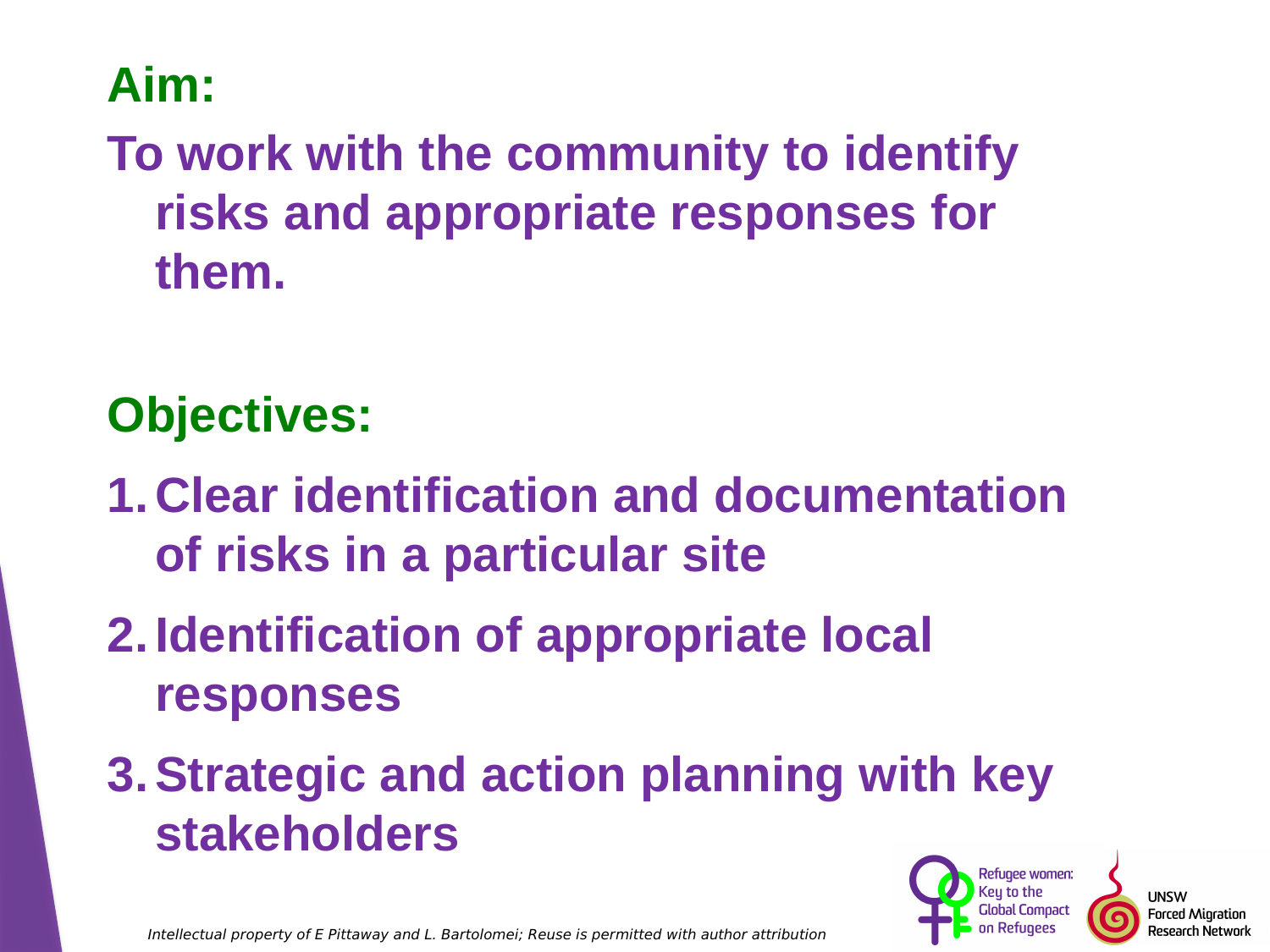

Aim:
To work with the community to identify risks and appropriate responses for them.

Objectives:
Clear identification and documentation of risks in a particular site
Identification of appropriate local responses
Strategic and action planning with key stakeholders